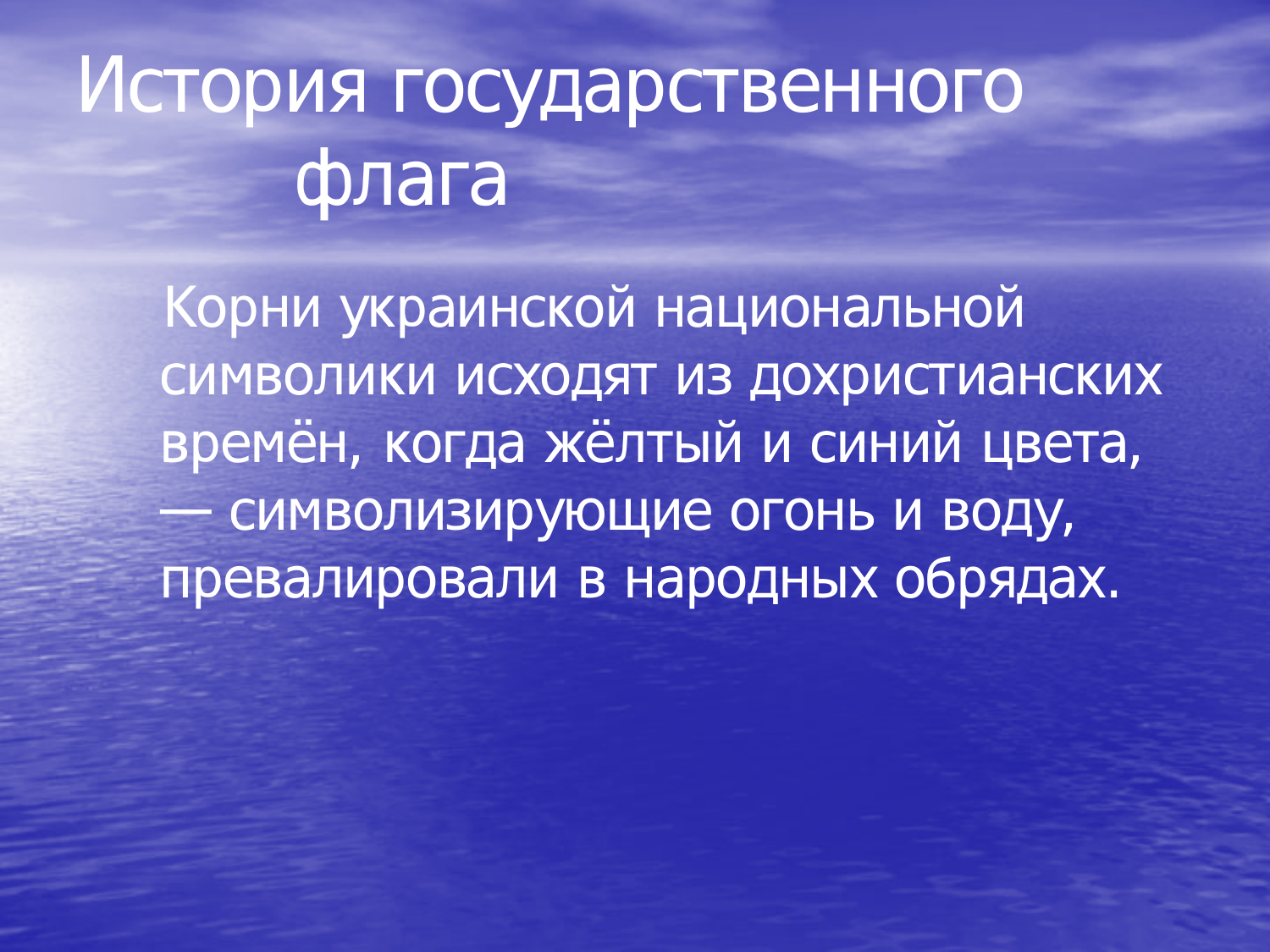

# История государственного                флага
     Корни украинской национальной символики исходят из дохристианских времён, когда жёлтый и синий цвета, — символизирующие огонь и воду, превалировали в народных обрядах.